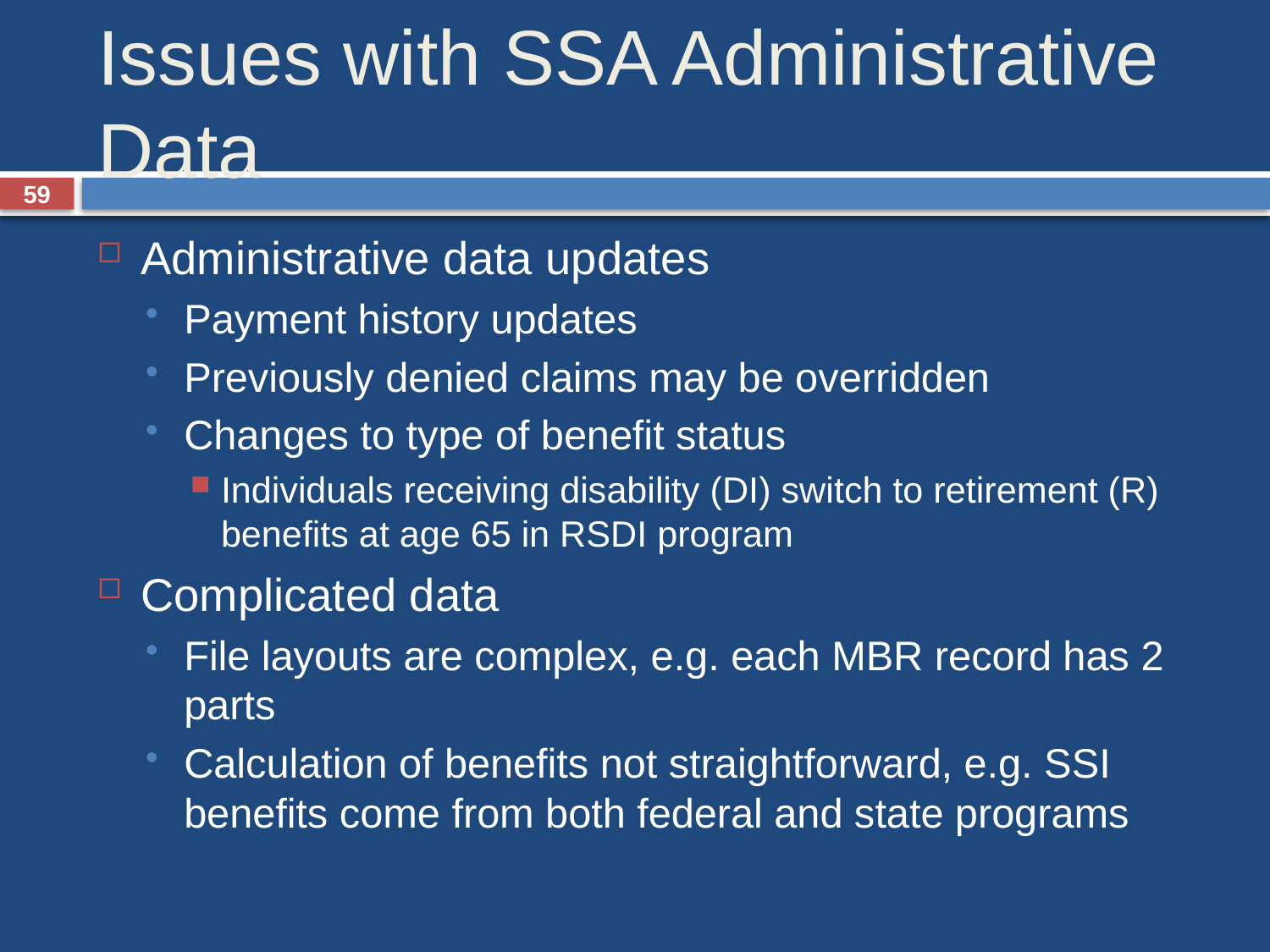

# Issues with SSA Administrative Data
59
Administrative data updates
Payment history updates
Previously denied claims may be overridden
Changes to type of benefit status
Individuals receiving disability (DI) switch to retirement (R) benefits at age 65 in RSDI program
Complicated data
File layouts are complex, e.g. each MBR record has 2 parts
Calculation of benefits not straightforward, e.g. SSI benefits come from both federal and state programs